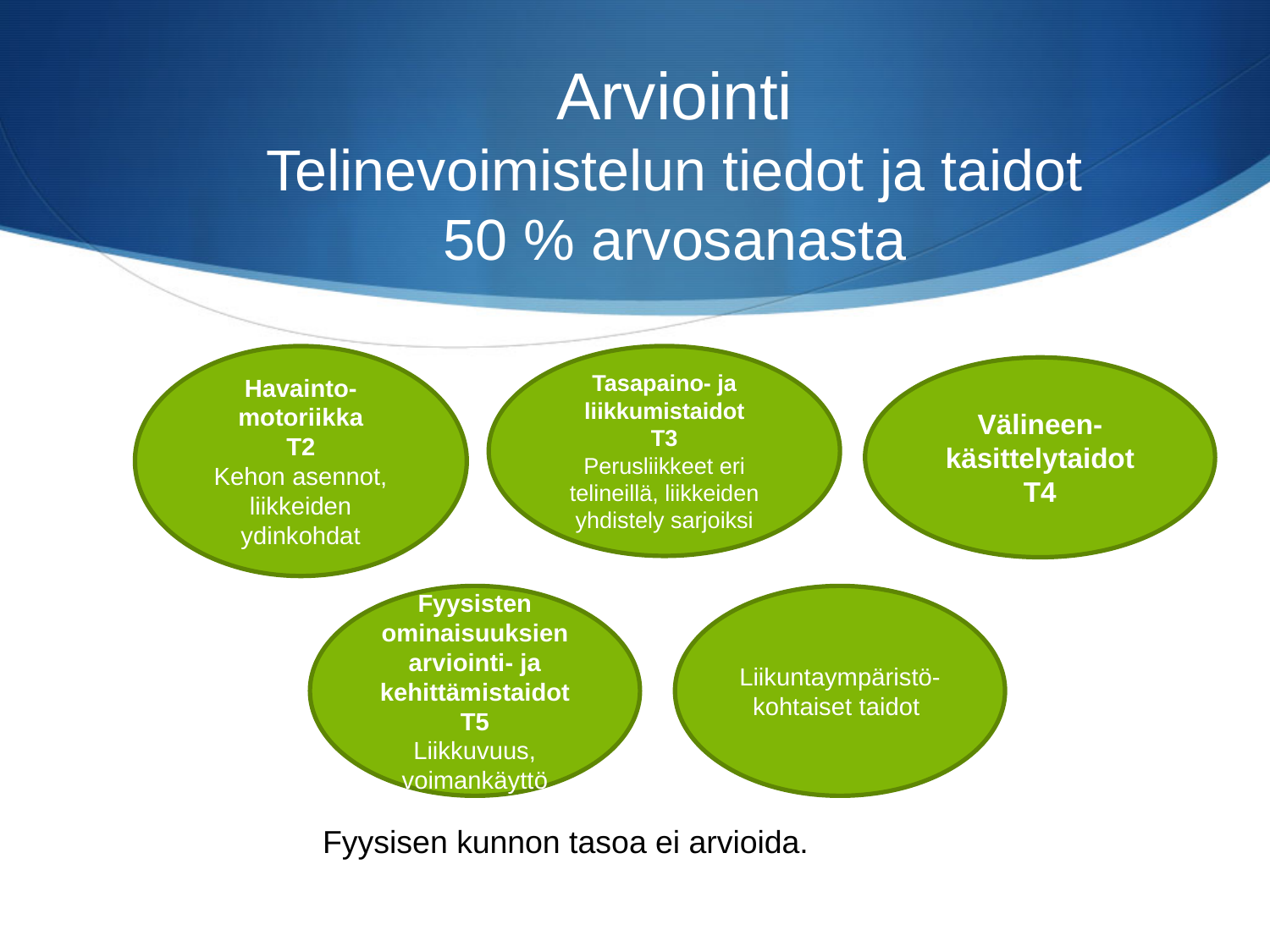

# Arviointi Telinevoimistelun tiedot ja taidot 50 % arvosanasta
Havainto-motoriikka
T2
Kehon asennot, liikkeiden ydinkohdat
Tasapaino- ja liikkumistaidot
T3
Perusliikkeet eri telineillä, liikkeiden yhdistely sarjoiksi
Välineen-käsittelytaidot
T4
Fyysisten ominaisuuksien arviointi- ja kehittämistaidot
T5
Liikkuvuus, voimankäyttö
Liikuntaympäristö- kohtaiset taidot
Fyysisen kunnon tasoa ei arvioida.